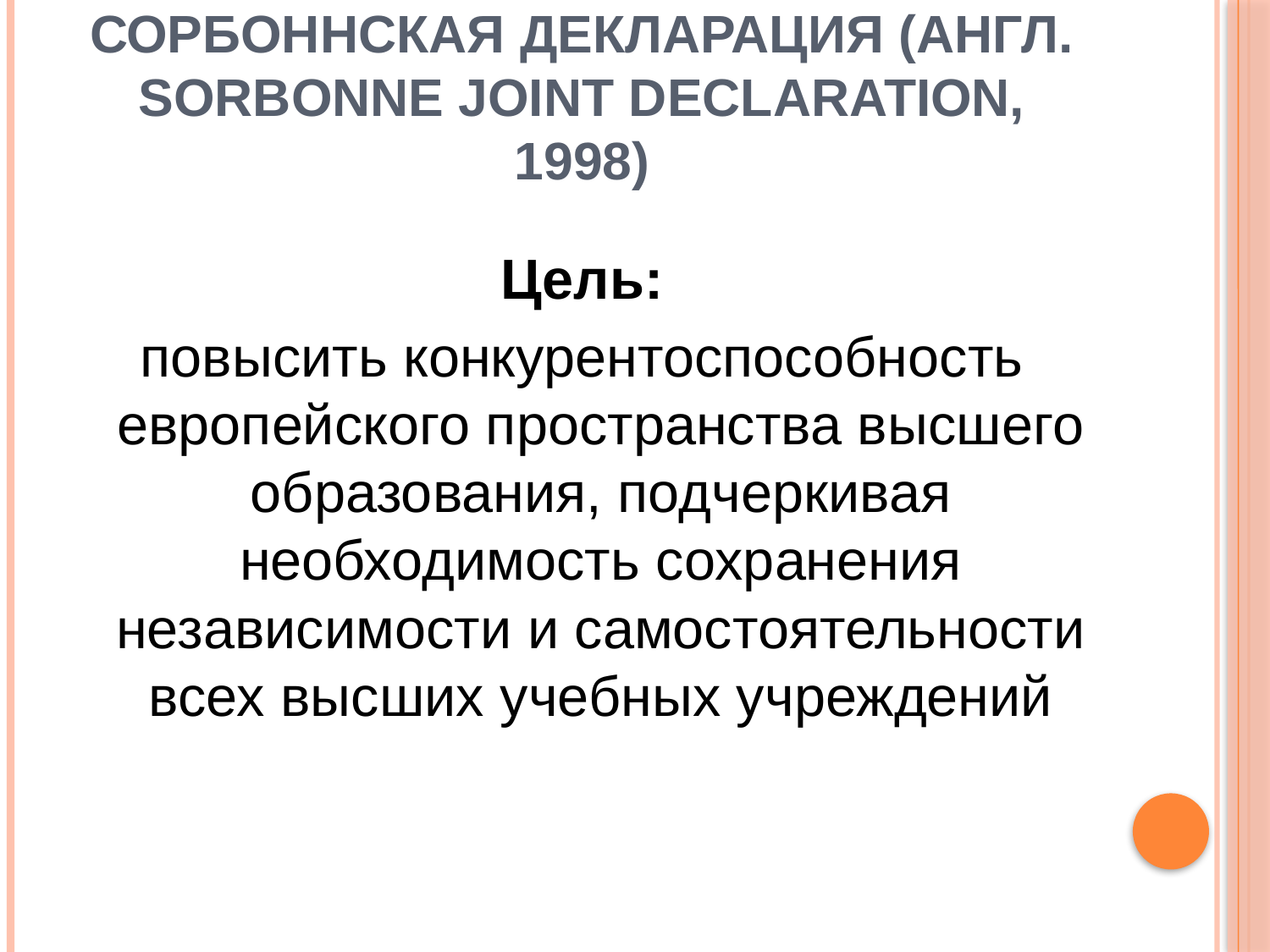

# Сорбоннская декларация (англ. Sorbonne Joint Declaration, 1998)
Цель:
повысить конкурентоспособность европейского пространства высшего образования, подчеркивая необходимость сохранения независимости и самостоятельности всех высших учебных учреждений